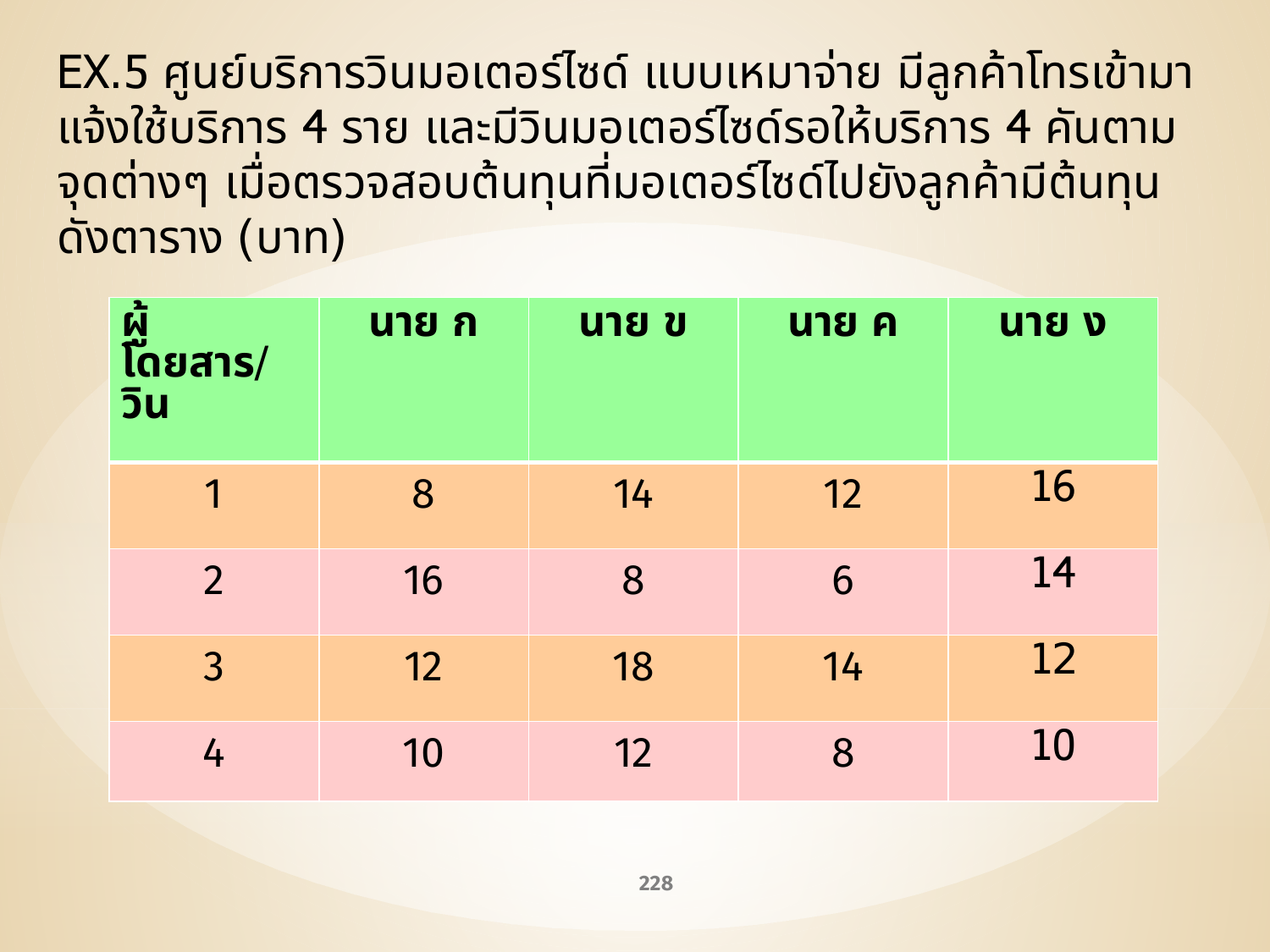

EX.5 ศูนย์บริการวินมอเตอร์ไซด์ แบบเหมาจ่าย มีลูกค้าโทรเข้ามาแจ้งใช้บริการ 4 ราย และมีวินมอเตอร์ไซด์รอให้บริการ 4 คันตามจุดต่างๆ เมื่อตรวจสอบต้นทุนที่มอเตอร์ไซด์ไปยังลูกค้ามีต้นทุนดังตาราง (บาท)
| ผู้โดยสาร/วิน | นาย ก | นาย ข | นาย ค | นาย ง |
| --- | --- | --- | --- | --- |
| 1 | 8 | 14 | 12 | 16 |
| 2 | 16 | 8 | 6 | 14 |
| 3 | 12 | 18 | 14 | 12 |
| 4 | 10 | 12 | 8 | 10 |
228